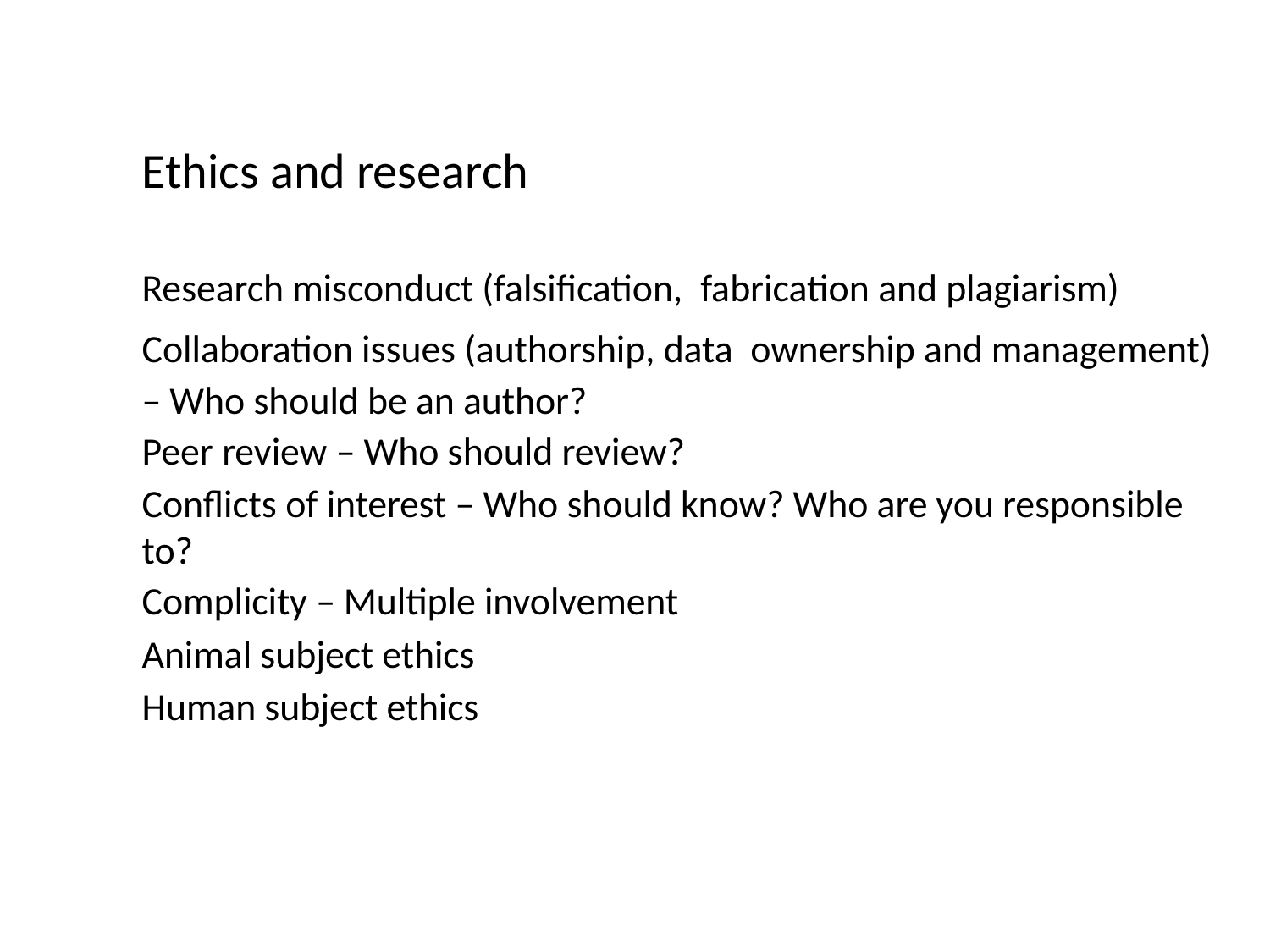

# Ethics and research
Research misconduct (falsification,  fabrication and plagiarism)
Collaboration issues (authorship, data  ownership and management) – Who should be an author?
Peer review – Who should review?
Conflicts of interest – Who should know? Who are you responsible to?
Complicity – Multiple involvement
Animal subject ethics
Human subject ethics